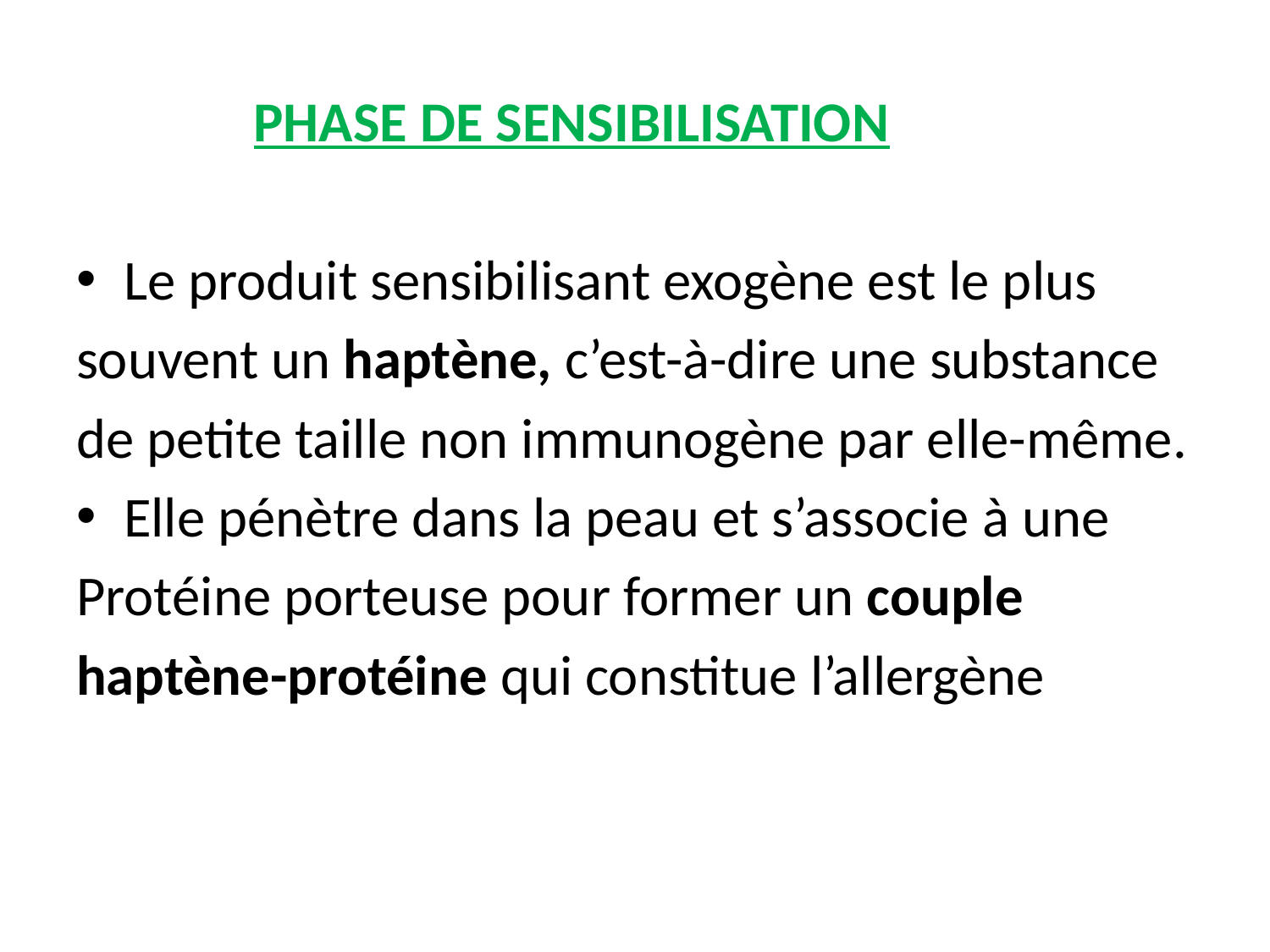

PHASE DE SENSIBILISATION

Le produit sensibilisant exogène est le plus
souvent un haptène, c’est-à-dire une substance
de petite taille non immunogène par elle-même.
Elle pénètre dans la peau et s’associe à une
Protéine porteuse pour former un couple
haptène-protéine qui constitue l’allergène